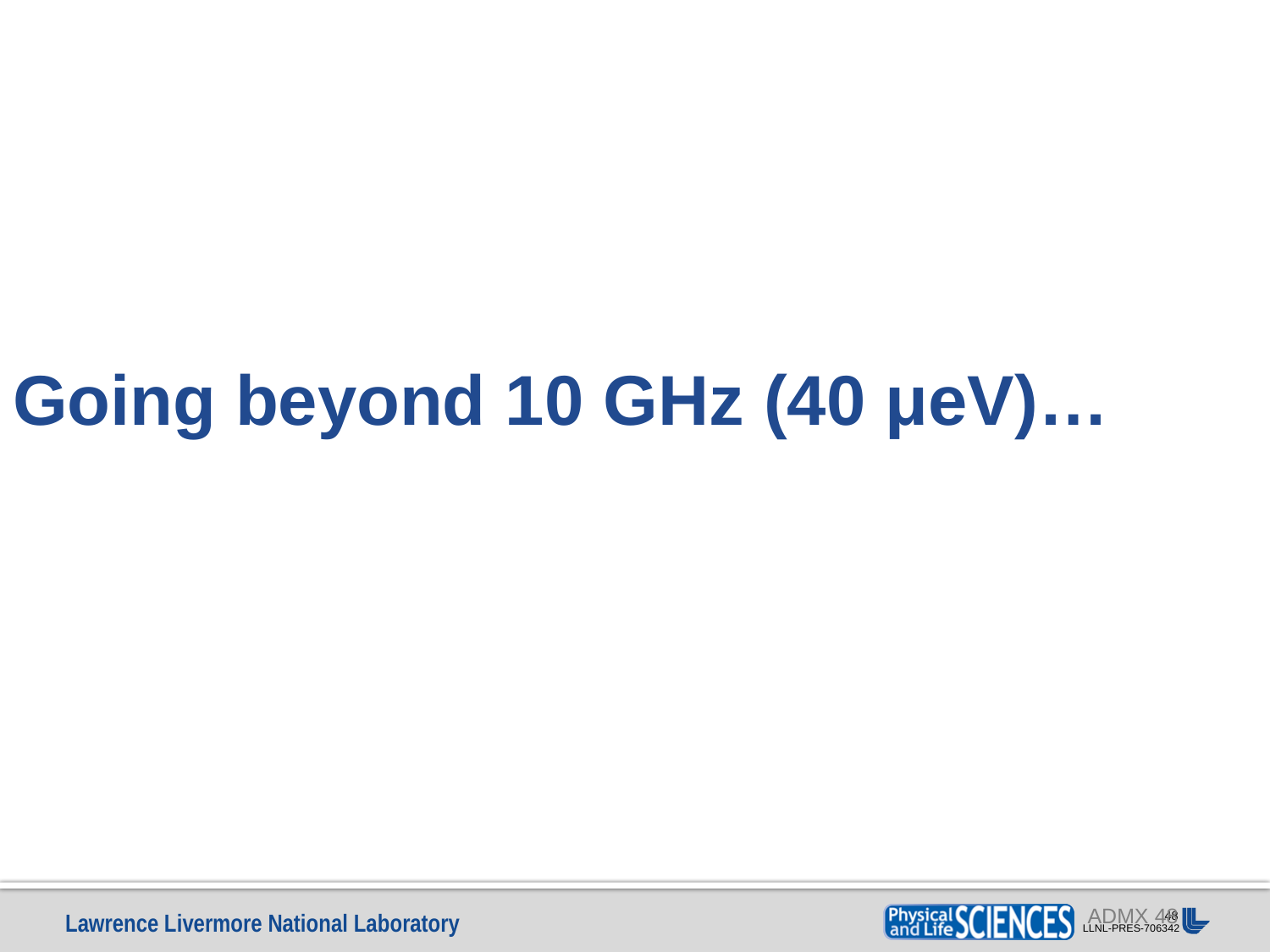

# Going beyond 10 GHz (40 μeV)…
ADMX 48